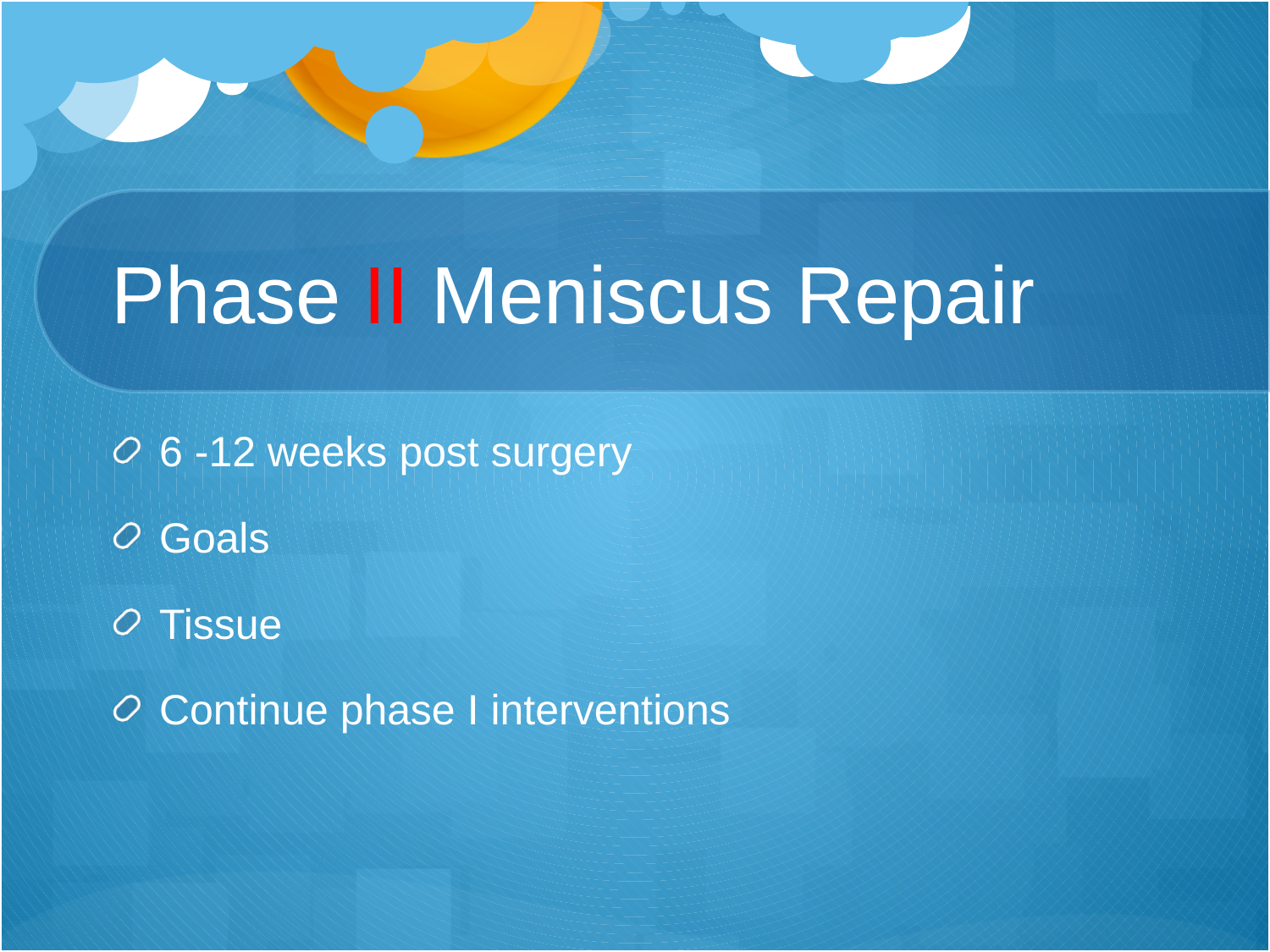

# Phase II Meniscus Repair
6 -12 weeks post surgery
Goals
Tissue
Continue phase I interventions